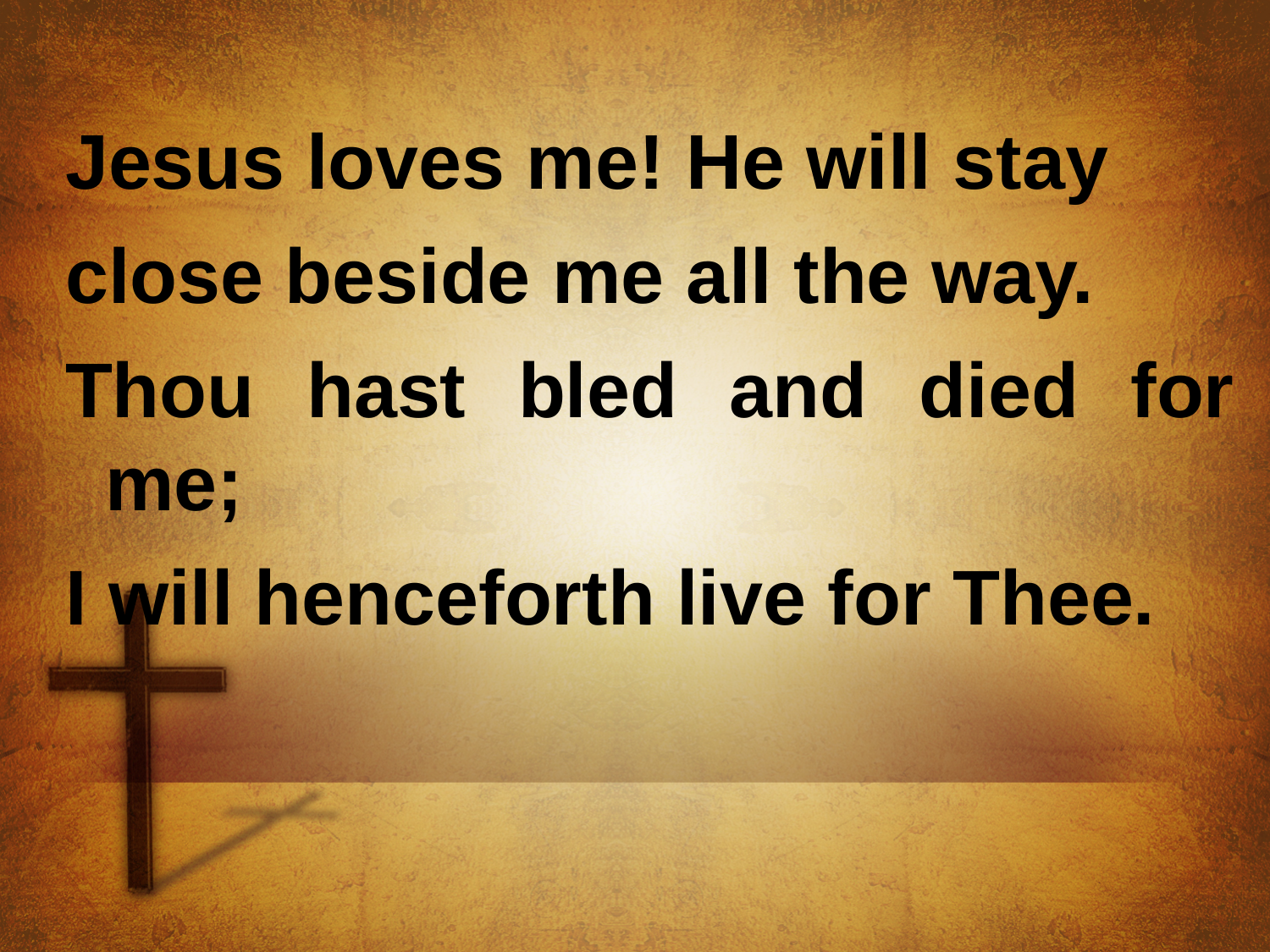

Jesus loves me! He will stay
close beside me all the way.
Thou hast bled and died for me;
I will henceforth live for Thee.